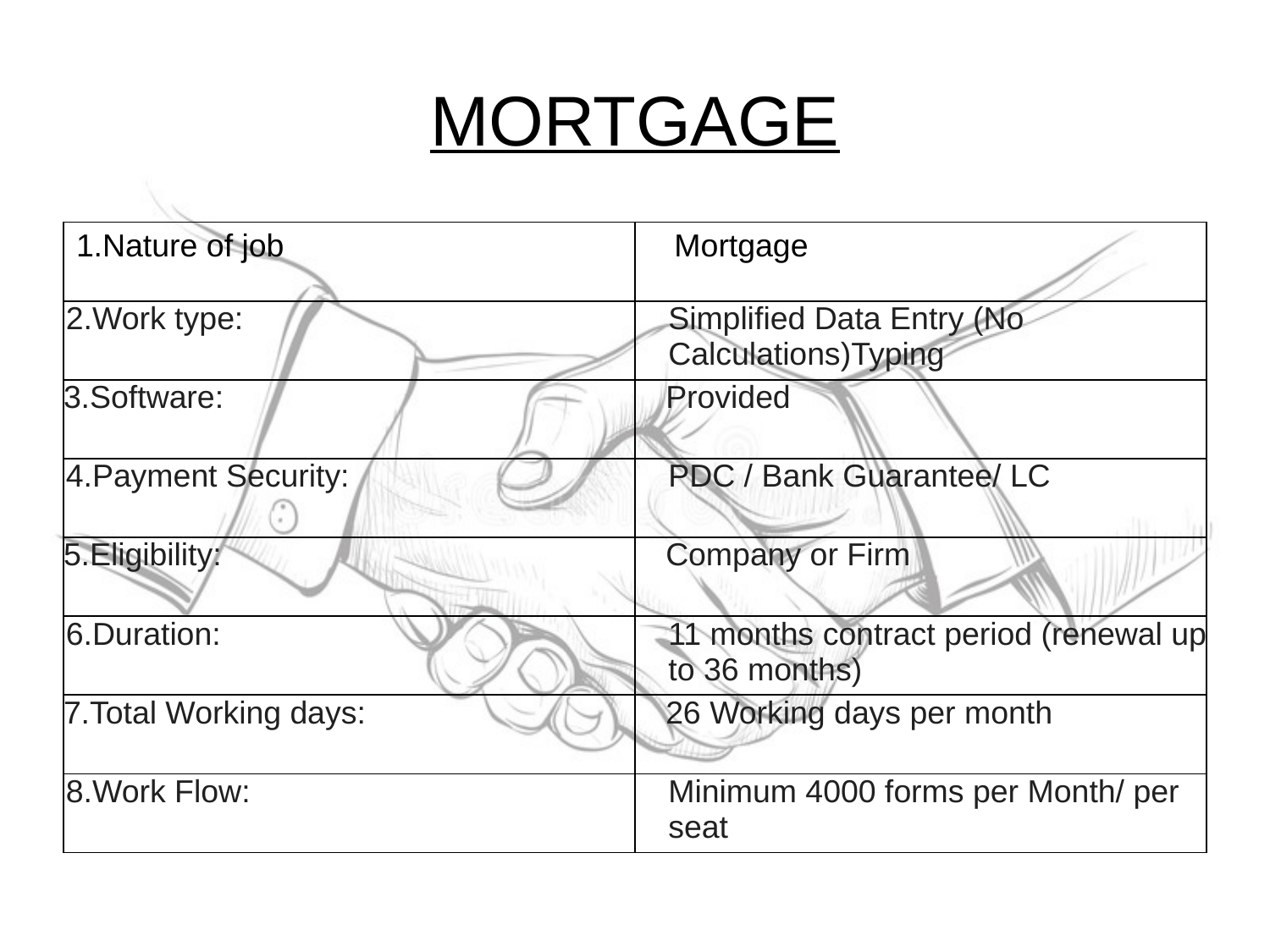

# MORTGAGE
| 1.Nature of job | Mortgage |
| --- | --- |
| 2.Work type: | Simplified Data Entry (No Calculations)Typing |
| 3.Software: | Provided |
| 4.Payment Security: | PDC / Bank Guarantee/ LC |
| 5.Eligibility: | Company or Firm |
| 6.Duration: | 11 months contract period (renewal up to 36 months) |
| 7.Total Working days: | 26 Working days per month |
| 8.Work Flow: | Minimum 4000 forms per Month/ per seat |